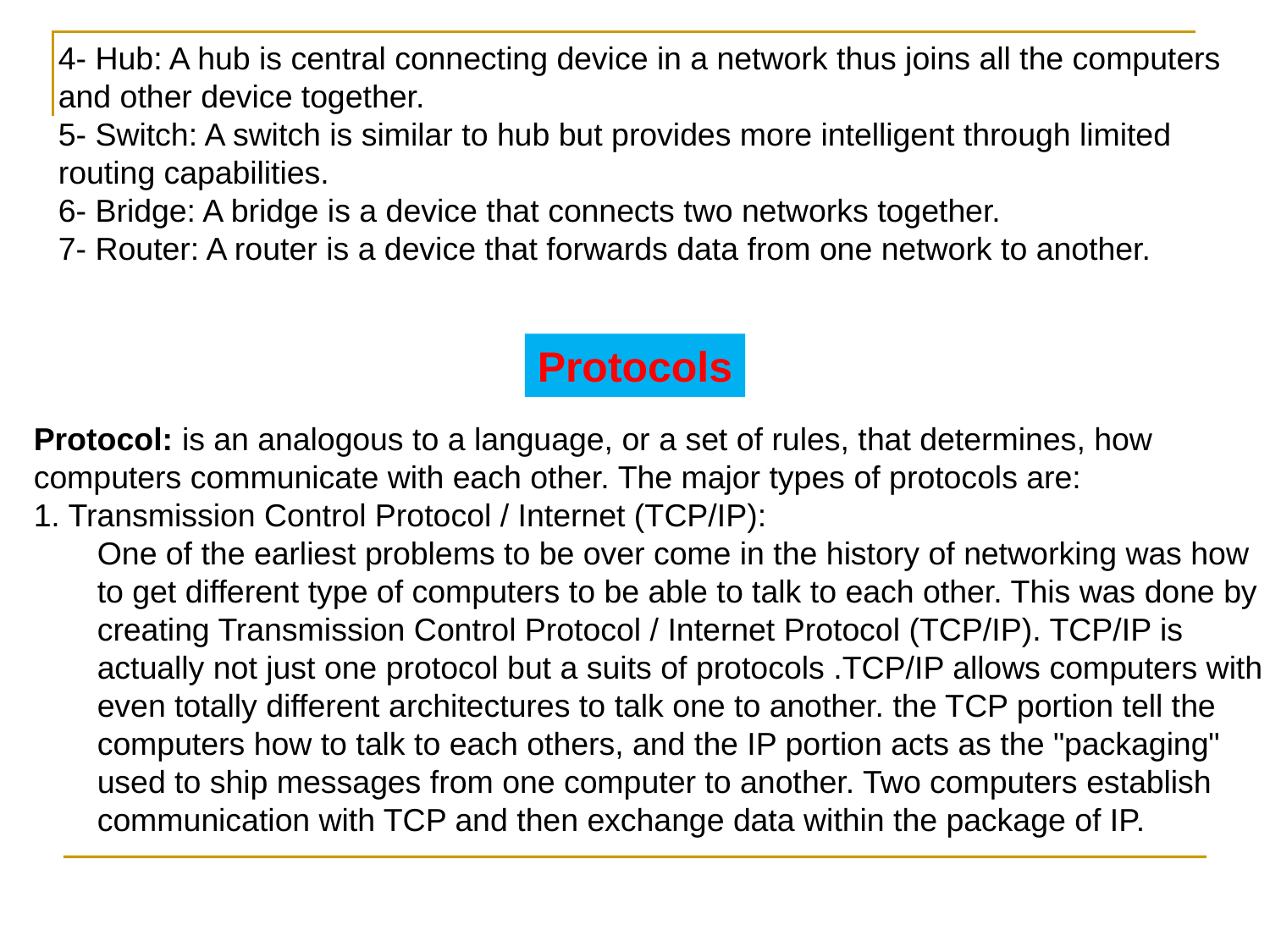

4- Hub: A hub is central connecting device in a network thus joins all the computers and other device together.
5- Switch: A switch is similar to hub but provides more intelligent through limited routing capabilities.
6- Bridge: A bridge is a device that connects two networks together.
7- Router: A router is a device that forwards data from one network to another.
Protocols
Protocol: is an analogous to a language, or a set of rules, that determines, how 	computers communicate with each other. The major types of protocols are:
1. Transmission Control Protocol / Internet (TCP/IP):
One of the earliest problems to be over come in the history of networking was how to get different type of computers to be able to talk to each other. This was done by creating Transmission Control Protocol / Internet Protocol (TCP/IP). TCP/IP is actually not just one protocol but a suits of protocols .TCP/IP allows computers with even totally different architectures to talk one to another. the TCP portion tell the computers how to talk to each others, and the IP portion acts as the "packaging" used to ship messages from one computer to another. Two computers establish communication with TCP and then exchange data within the package of IP.